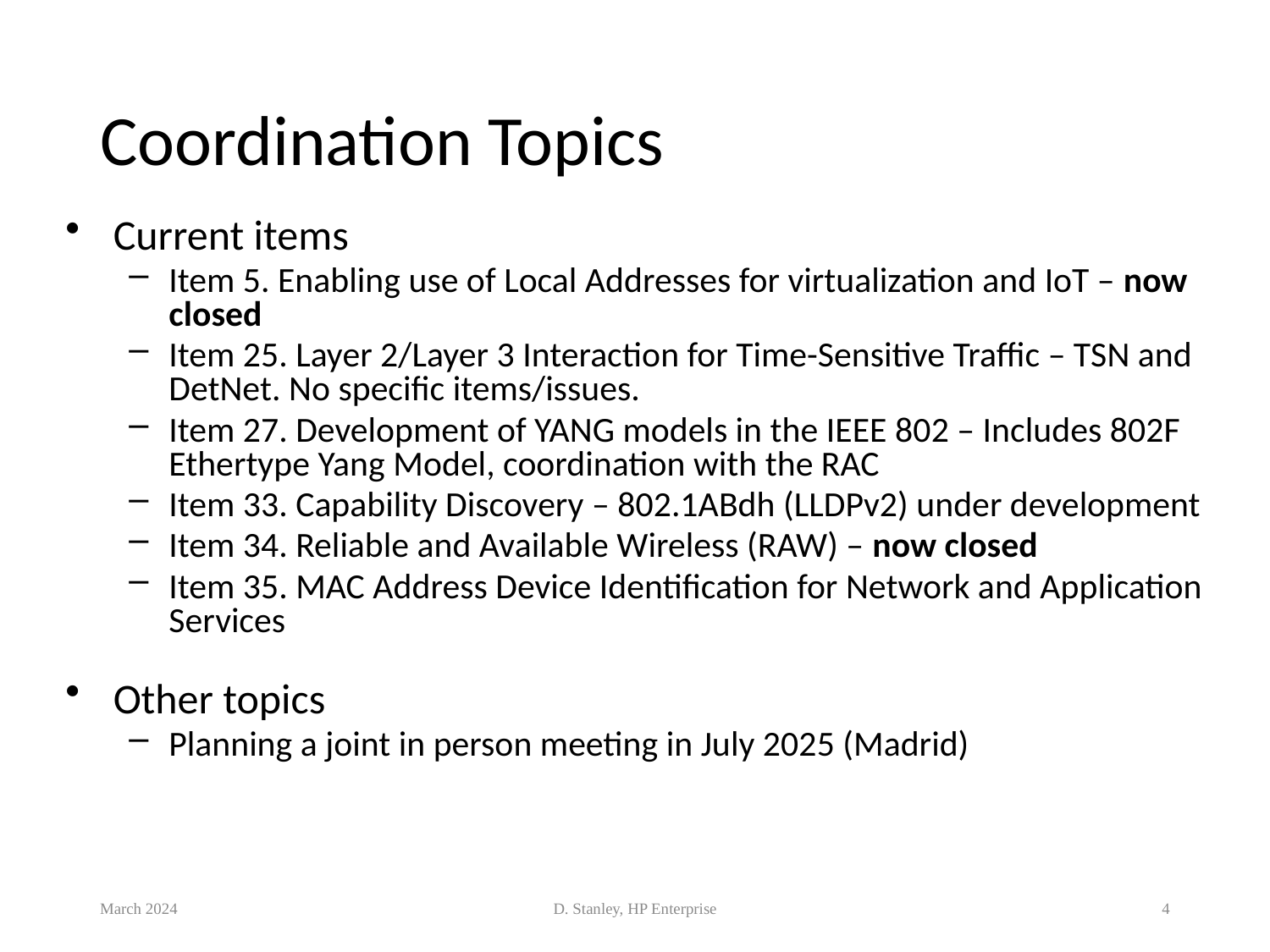

# Coordination Topics
Current items
Item 5. Enabling use of Local Addresses for virtualization and IoT – now closed
Item 25. Layer 2/Layer 3 Interaction for Time-Sensitive Traffic – TSN and DetNet. No specific items/issues.
Item 27. Development of YANG models in the IEEE 802 – Includes 802F Ethertype Yang Model, coordination with the RAC
Item 33. Capability Discovery – 802.1ABdh (LLDPv2) under development
Item 34. Reliable and Available Wireless (RAW) – now closed
Item 35. MAC Address Device Identification for Network and Application Services
Other topics
Planning a joint in person meeting in July 2025 (Madrid)

March 2024
D. Stanley, HP Enterprise
4